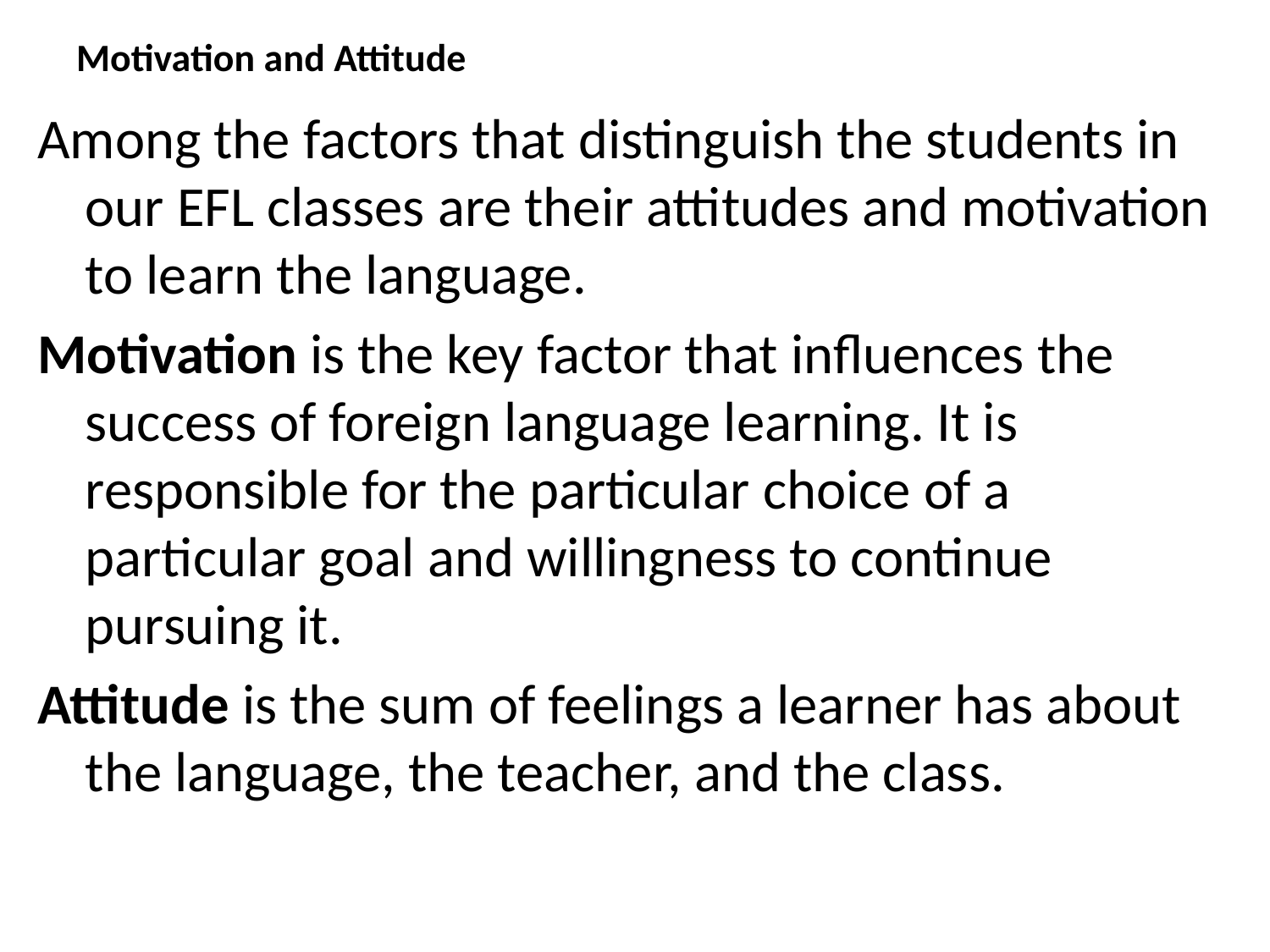

# Motivation and Attitude
Among the factors that distinguish the students in our EFL classes are their attitudes and motivation to learn the language.
Motivation is the key factor that influences the success of foreign language learning. It is responsible for the particular choice of a particular goal and willingness to continue pursuing it.
Attitude is the sum of feelings a learner has about the language, the teacher, and the class.